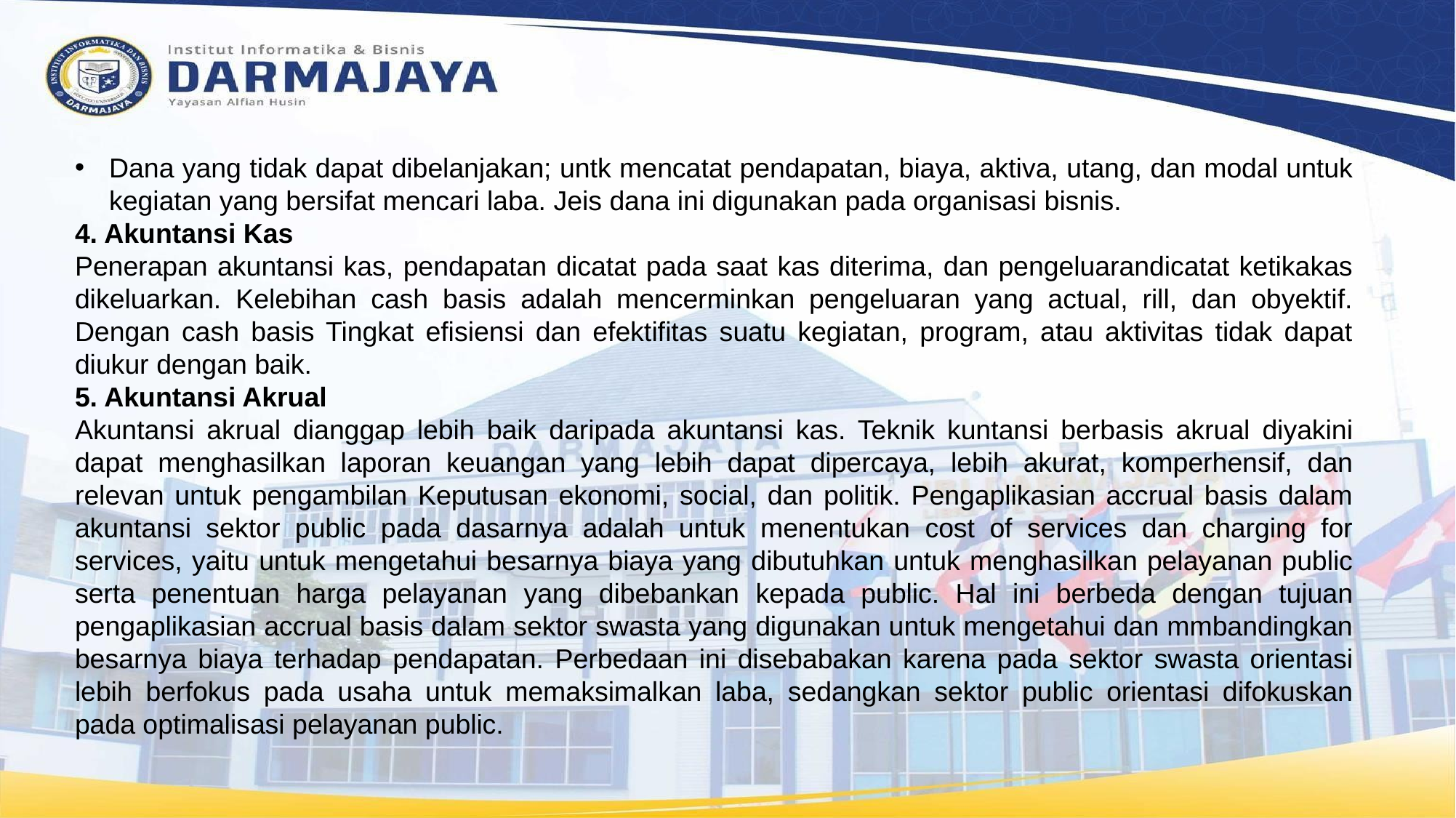

Dana yang tidak dapat dibelanjakan; untk mencatat pendapatan, biaya, aktiva, utang, dan modal untuk kegiatan yang bersifat mencari laba. Jeis dana ini digunakan pada organisasi bisnis.
4. Akuntansi Kas
Penerapan akuntansi kas, pendapatan dicatat pada saat kas diterima, dan pengeluarandicatat ketikakas dikeluarkan. Kelebihan cash basis adalah mencerminkan pengeluaran yang actual, rill, dan obyektif. Dengan cash basis Tingkat efisiensi dan efektifitas suatu kegiatan, program, atau aktivitas tidak dapat diukur dengan baik.
5. Akuntansi Akrual
Akuntansi akrual dianggap lebih baik daripada akuntansi kas. Teknik kuntansi berbasis akrual diyakini dapat menghasilkan laporan keuangan yang lebih dapat dipercaya, lebih akurat, komperhensif, dan relevan untuk pengambilan Keputusan ekonomi, social, dan politik. Pengaplikasian accrual basis dalam akuntansi sektor public pada dasarnya adalah untuk menentukan cost of services dan charging for services, yaitu untuk mengetahui besarnya biaya yang dibutuhkan untuk menghasilkan pelayanan public serta penentuan harga pelayanan yang dibebankan kepada public. Hal ini berbeda dengan tujuan pengaplikasian accrual basis dalam sektor swasta yang digunakan untuk mengetahui dan mmbandingkan besarnya biaya terhadap pendapatan. Perbedaan ini disebabakan karena pada sektor swasta orientasi lebih berfokus pada usaha untuk memaksimalkan laba, sedangkan sektor public orientasi difokuskan pada optimalisasi pelayanan public.